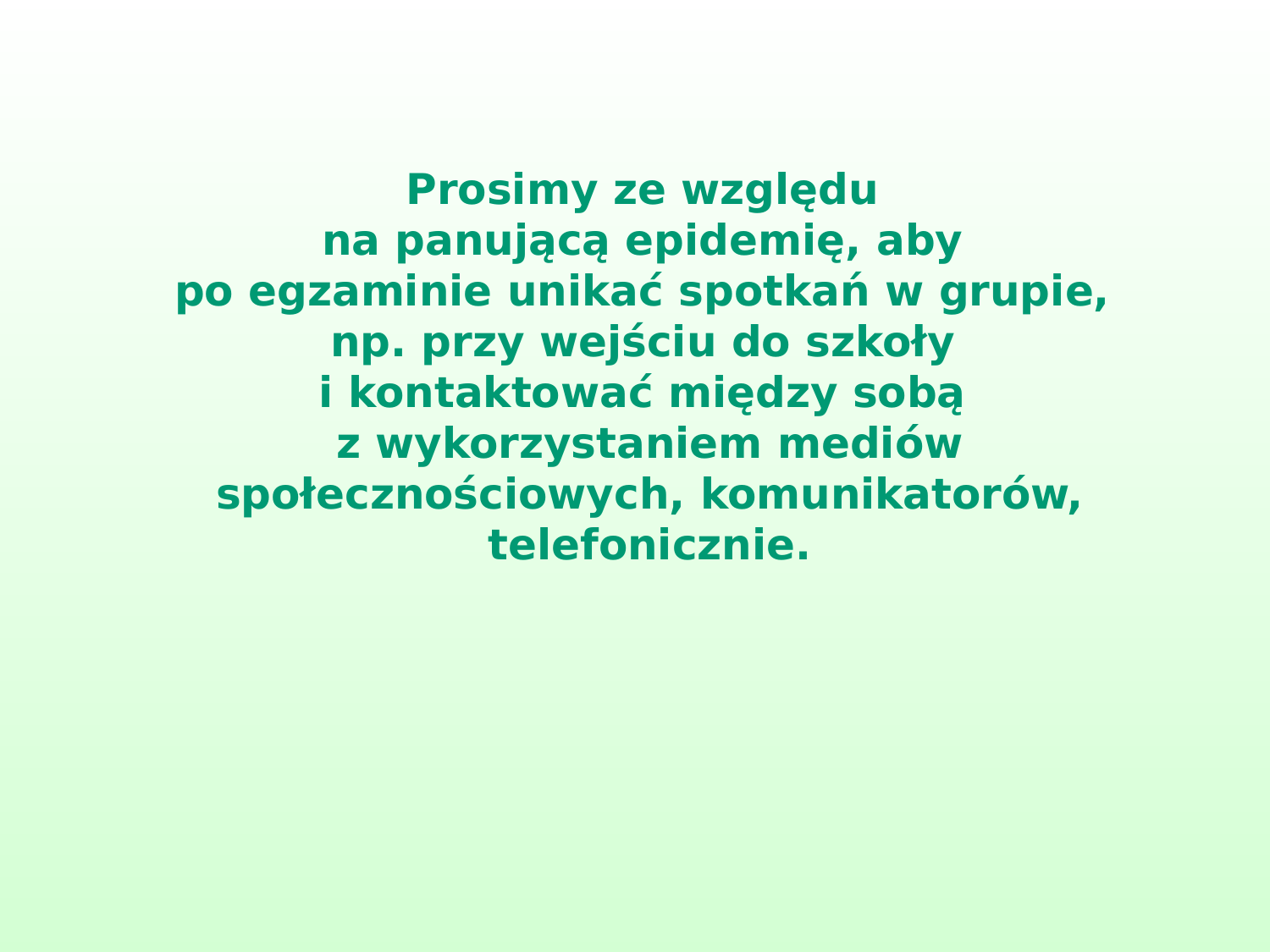

Prosimy ze względu
na panującą epidemię, aby
po egzaminie unikać spotkań w grupie,
np. przy wejściu do szkoły
i kontaktować między sobą
z wykorzystaniem mediów społecznościowych, komunikatorów, telefonicznie.